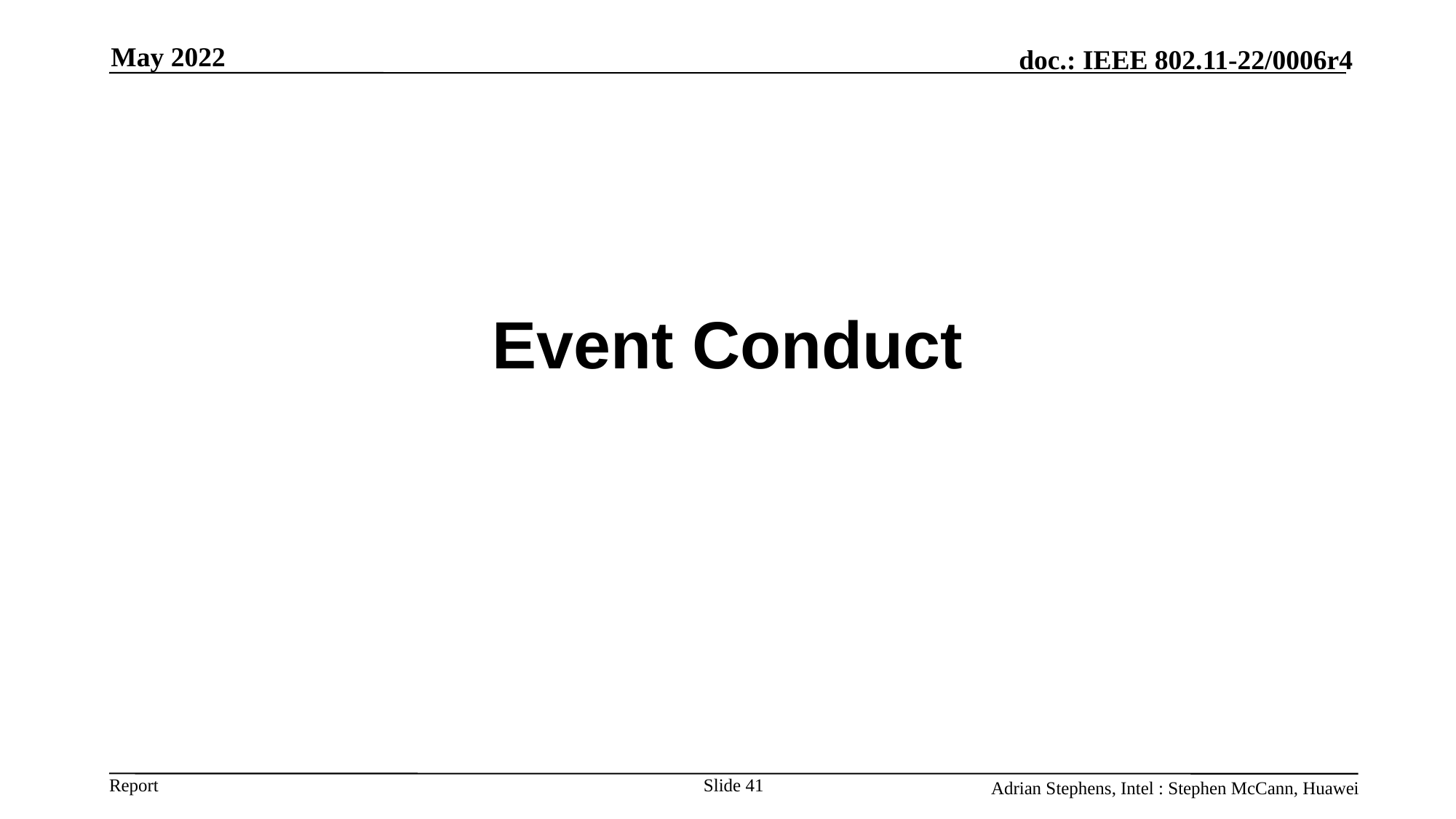

May 2022
# Event Conduct
Slide 41
Adrian Stephens, Intel : Stephen McCann, Huawei